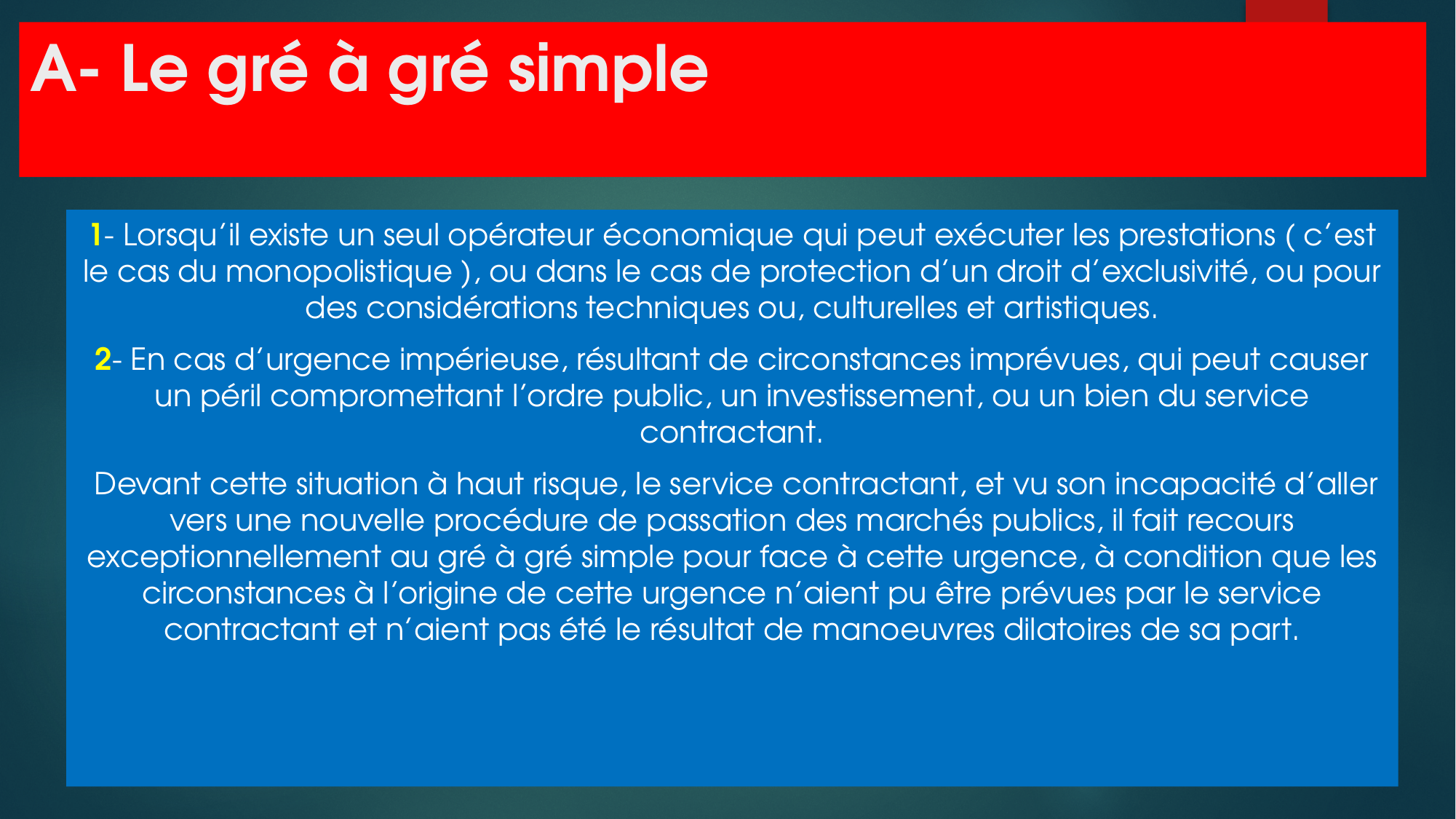

A- Le gré à gré simple
1- Lorsqu’il existe un seul opérateur économique qui peut exécuter les prestations ( c’est le cas du monopolistique ), ou dans le cas de protection d’un droit d’exclusivité, ou pour des considérations techniques ou, culturelles et artistiques.
2- En cas d’urgence impérieuse, résultant de circonstances imprévues, qui peut causer un péril compromettant l’ordre public, un investissement, ou un bien du service contractant.
 Devant cette situation à haut risque, le service contractant, et vu son incapacité d’aller vers une nouvelle procédure de passation des marchés publics, il fait recours exceptionnellement au gré à gré simple pour face à cette urgence, à condition que les circonstances à l’origine de cette urgence n’aient pu être prévues par le service contractant et n’aient pas été le résultat de manoeuvres dilatoires de sa part.